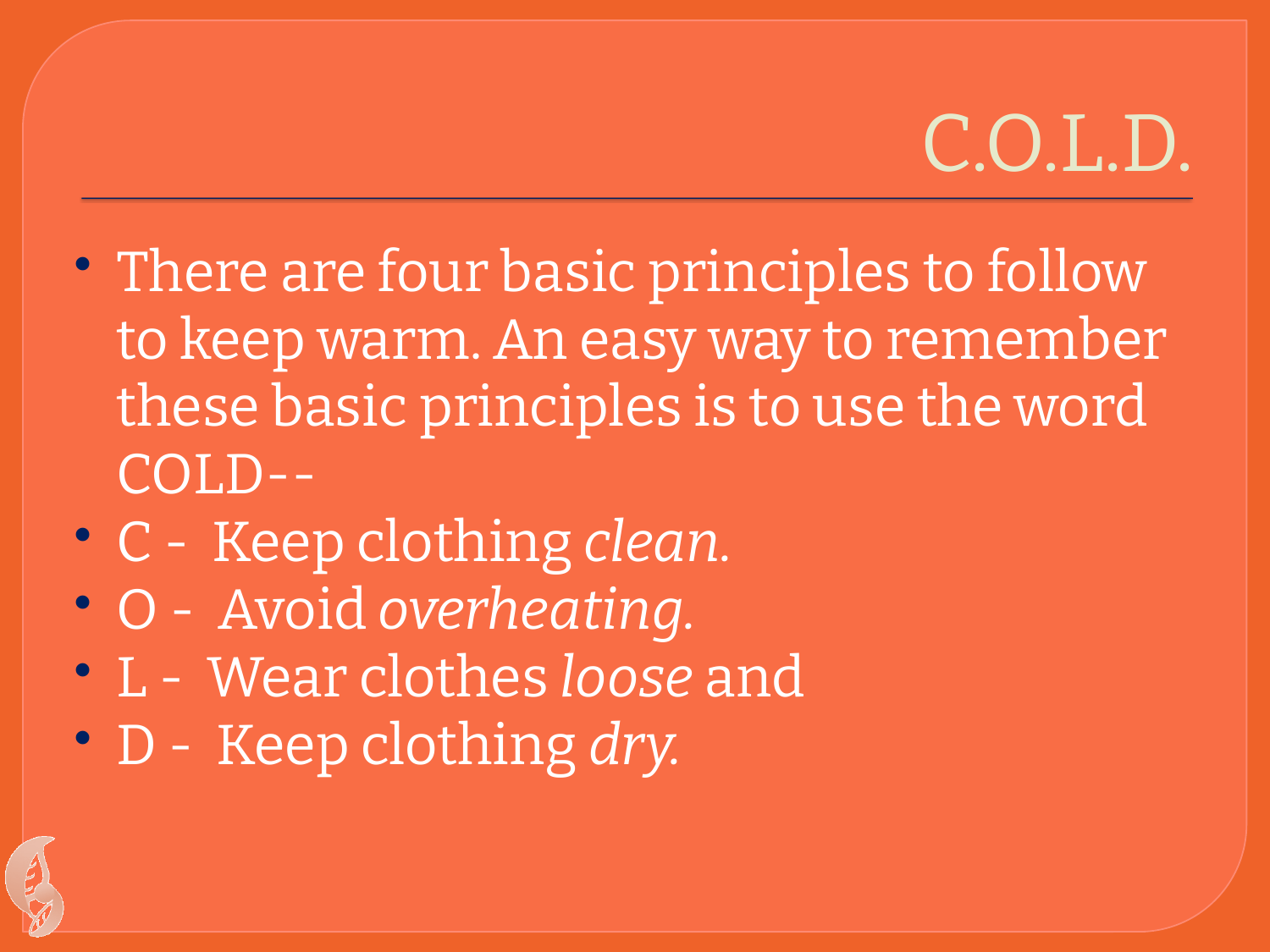

# C.O.L.D.
There are four basic principles to follow to keep warm. An easy way to remember these basic principles is to use the word COLD--
C -  Keep clothing clean.
O -  Avoid overheating.
L -  Wear clothes loose and
D -  Keep clothing dry.